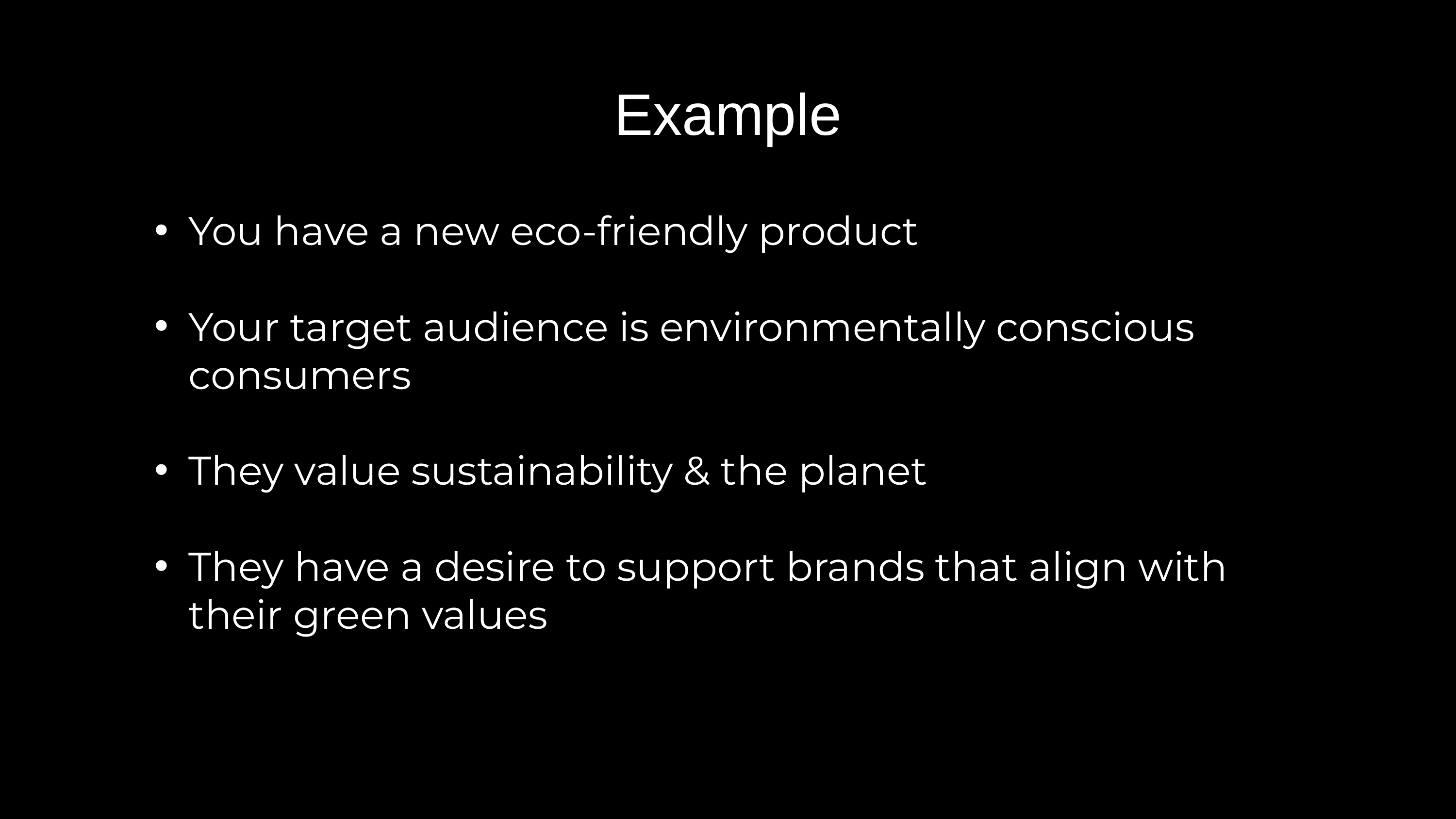

Example
You have a new eco-friendly product

Your target audience is environmentally conscious consumers

They value sustainability & the planet

They have a desire to support brands that align with their green values